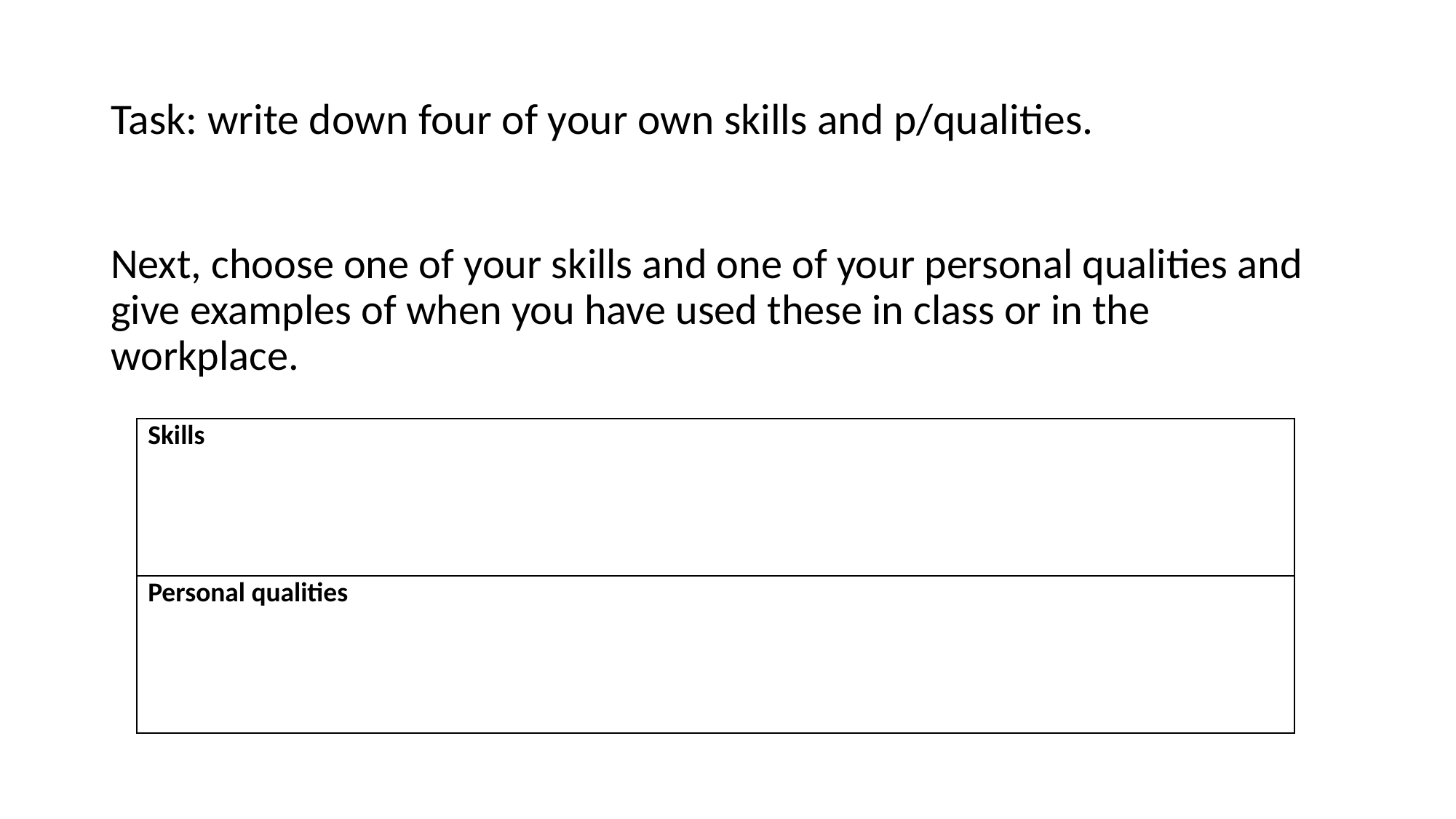

# Task: write down four of your own skills and p/qualities.

Next, choose one of your skills and one of your personal qualities and give examples of when you have used these in class or in the workplace.
| Skills |
| --- |
| Personal qualities |